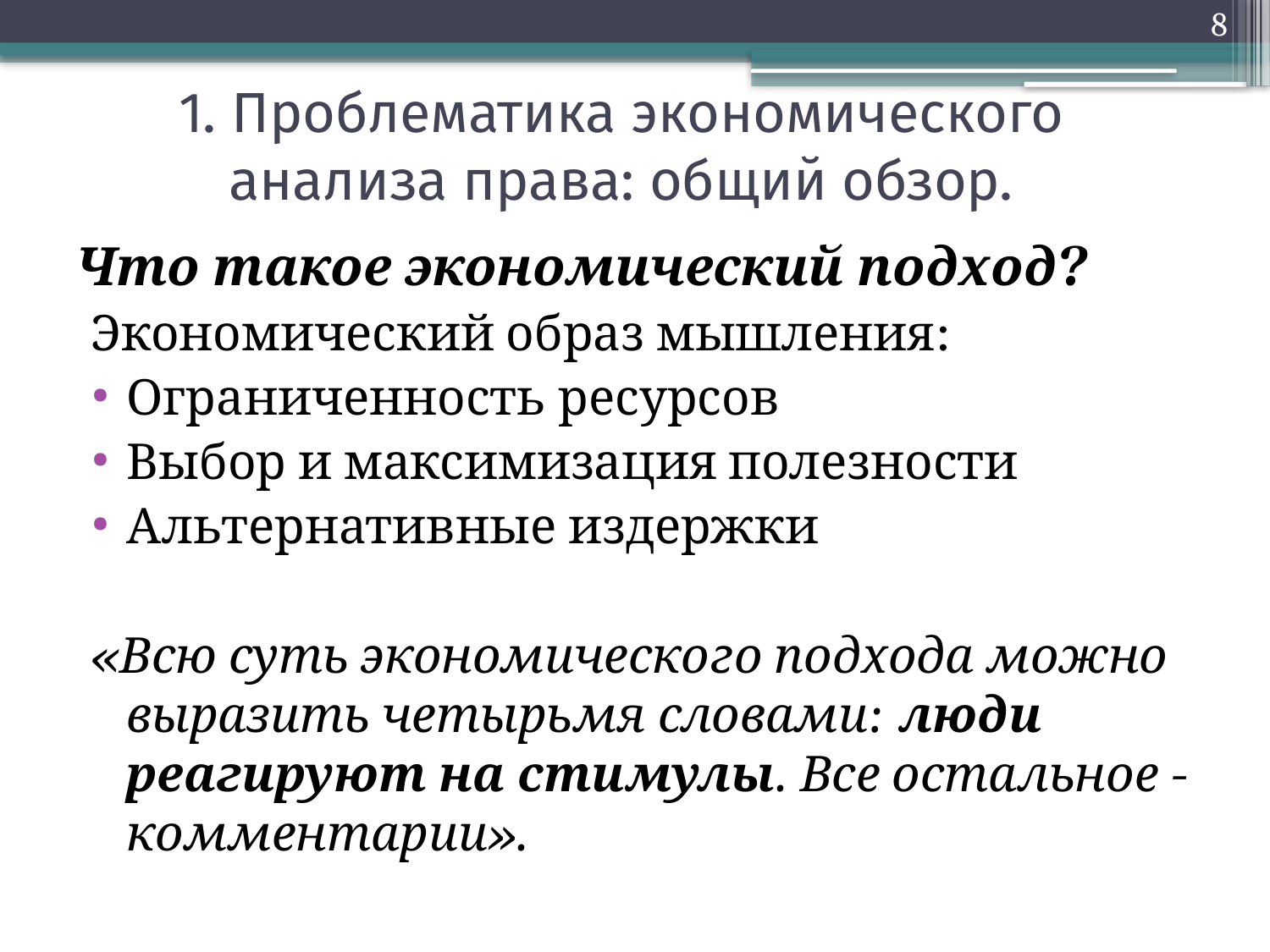

8
# 1. Проблематика экономического анализа права: общий обзор.
Что такое экономический подход?
Экономический образ мышления:
Ограниченность ресурсов
Выбор и максимизация полезности
Альтернативные издержки

«Всю суть экономического подхода можно выразить четырьмя словами: люди реагируют на стимулы. Все остальное - комментарии».